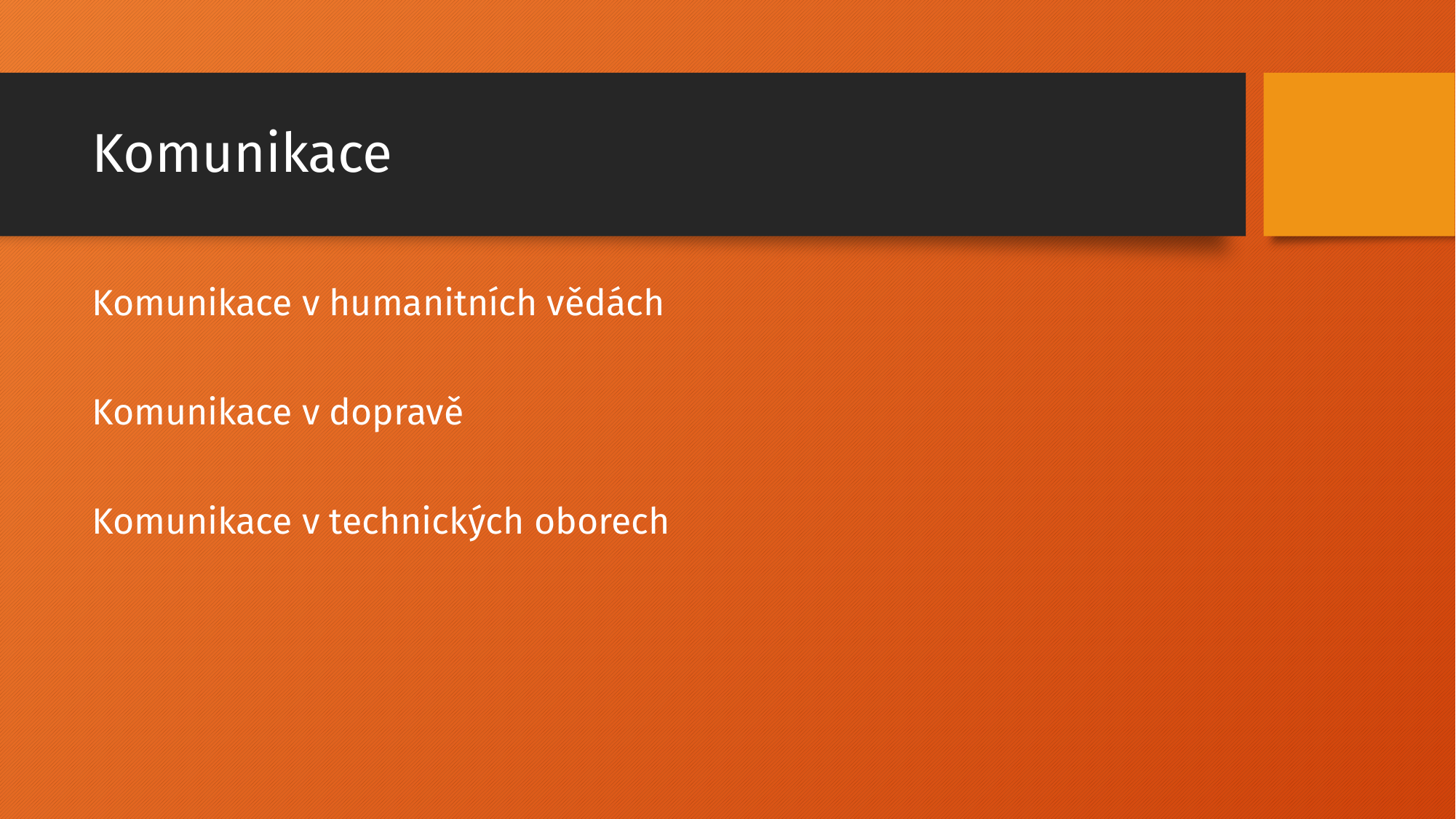

# Komunikace
Komunikace v humanitních vědách

Komunikace v dopravě

Komunikace v technických oborech